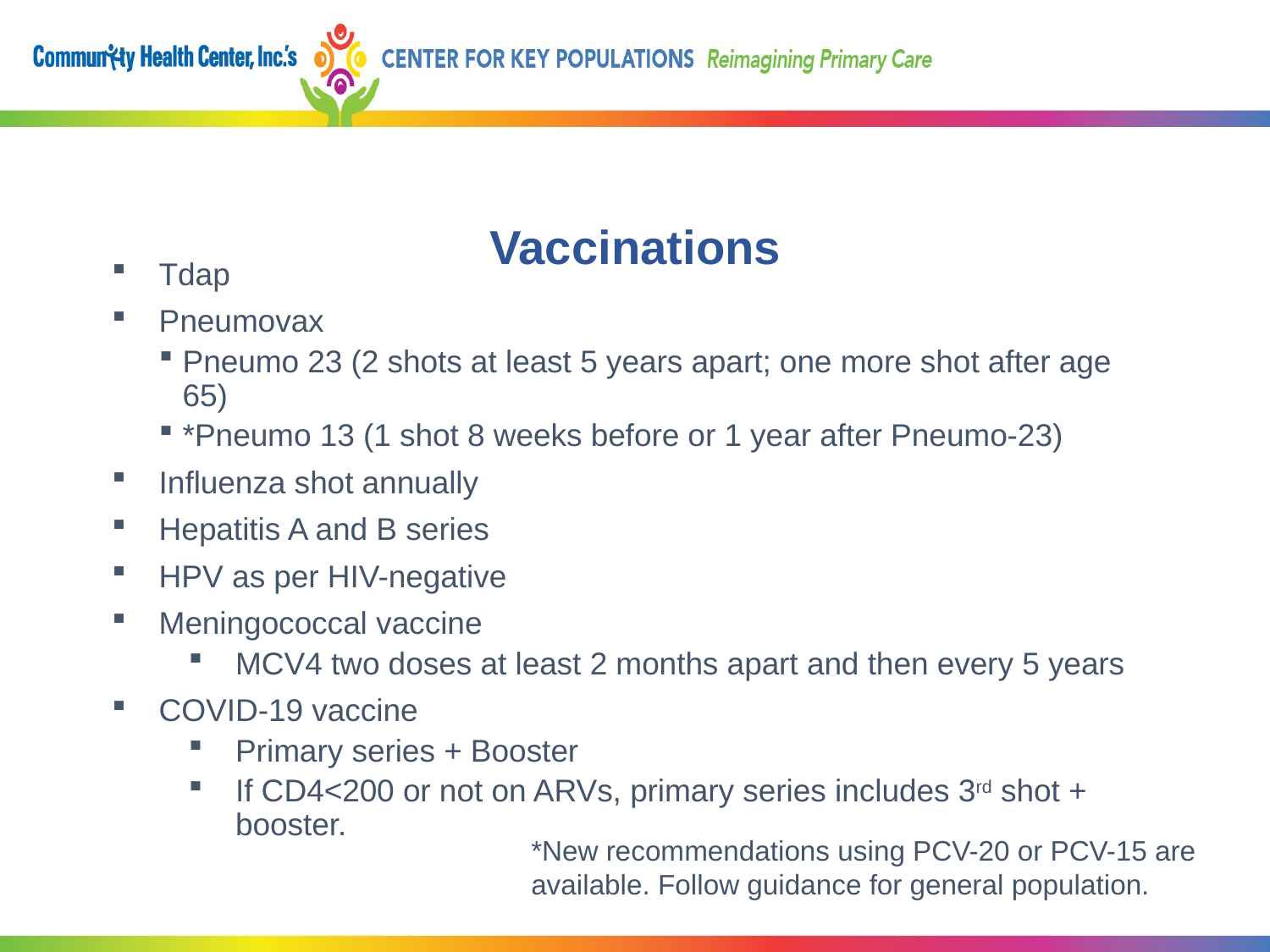

# Vaccinations
Tdap
Pneumovax
Pneumo 23 (2 shots at least 5 years apart; one more shot after age 65)
*Pneumo 13 (1 shot 8 weeks before or 1 year after Pneumo-23)
Influenza shot annually
Hepatitis A and B series
HPV as per HIV-negative
Meningococcal vaccine
MCV4 two doses at least 2 months apart and then every 5 years
COVID-19 vaccine
Primary series + Booster
If CD4<200 or not on ARVs, primary series includes 3rd shot + booster.

*New recommendations using PCV-20 or PCV-15 are available. Follow guidance for general population.